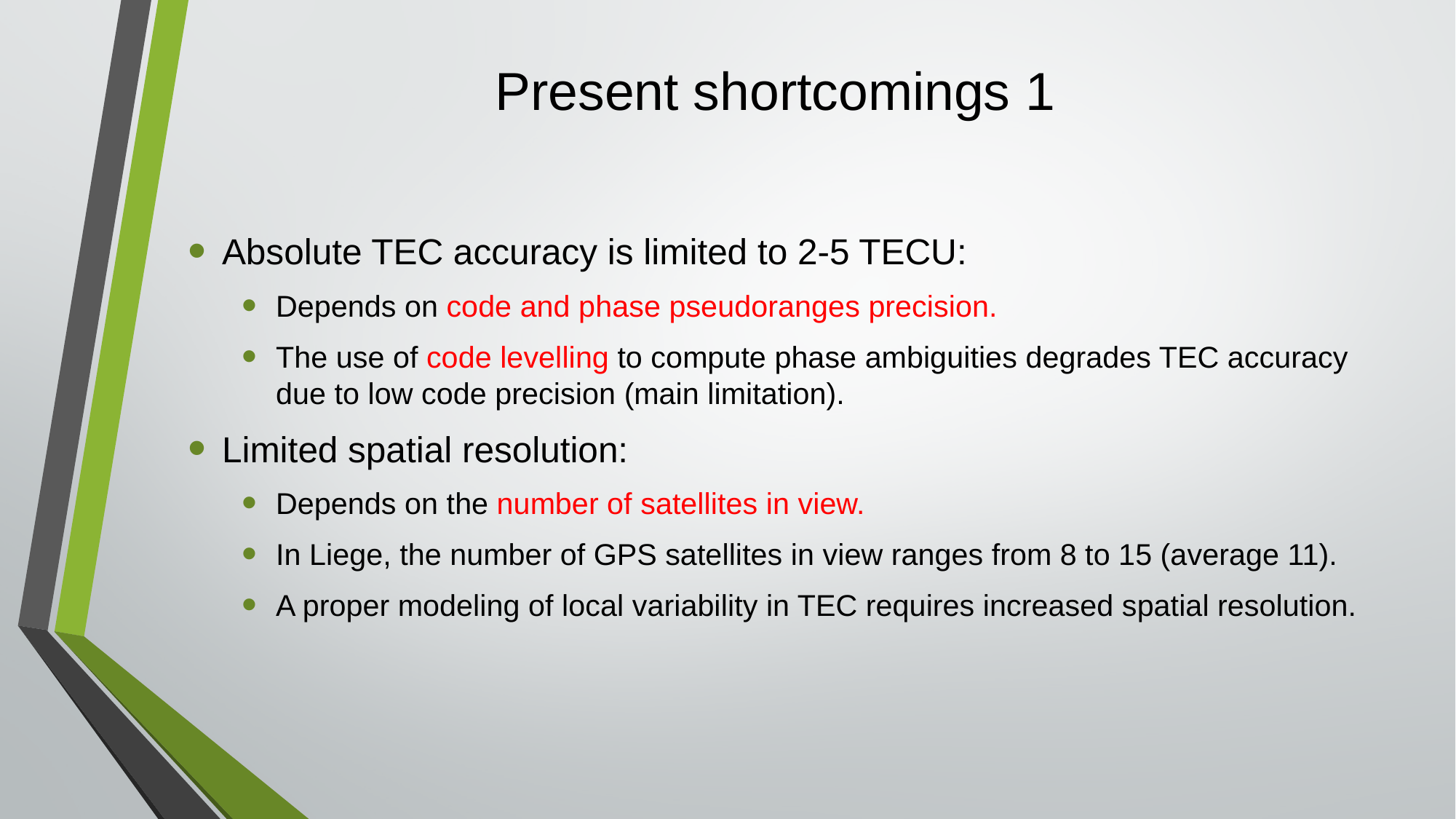

# Present shortcomings 1
Absolute TEC accuracy is limited to 2-5 TECU:
Depends on code and phase pseudoranges precision.
The use of code levelling to compute phase ambiguities degrades TEC accuracy due to low code precision (main limitation).
Limited spatial resolution:
Depends on the number of satellites in view.
In Liege, the number of GPS satellites in view ranges from 8 to 15 (average 11).
A proper modeling of local variability in TEC requires increased spatial resolution.